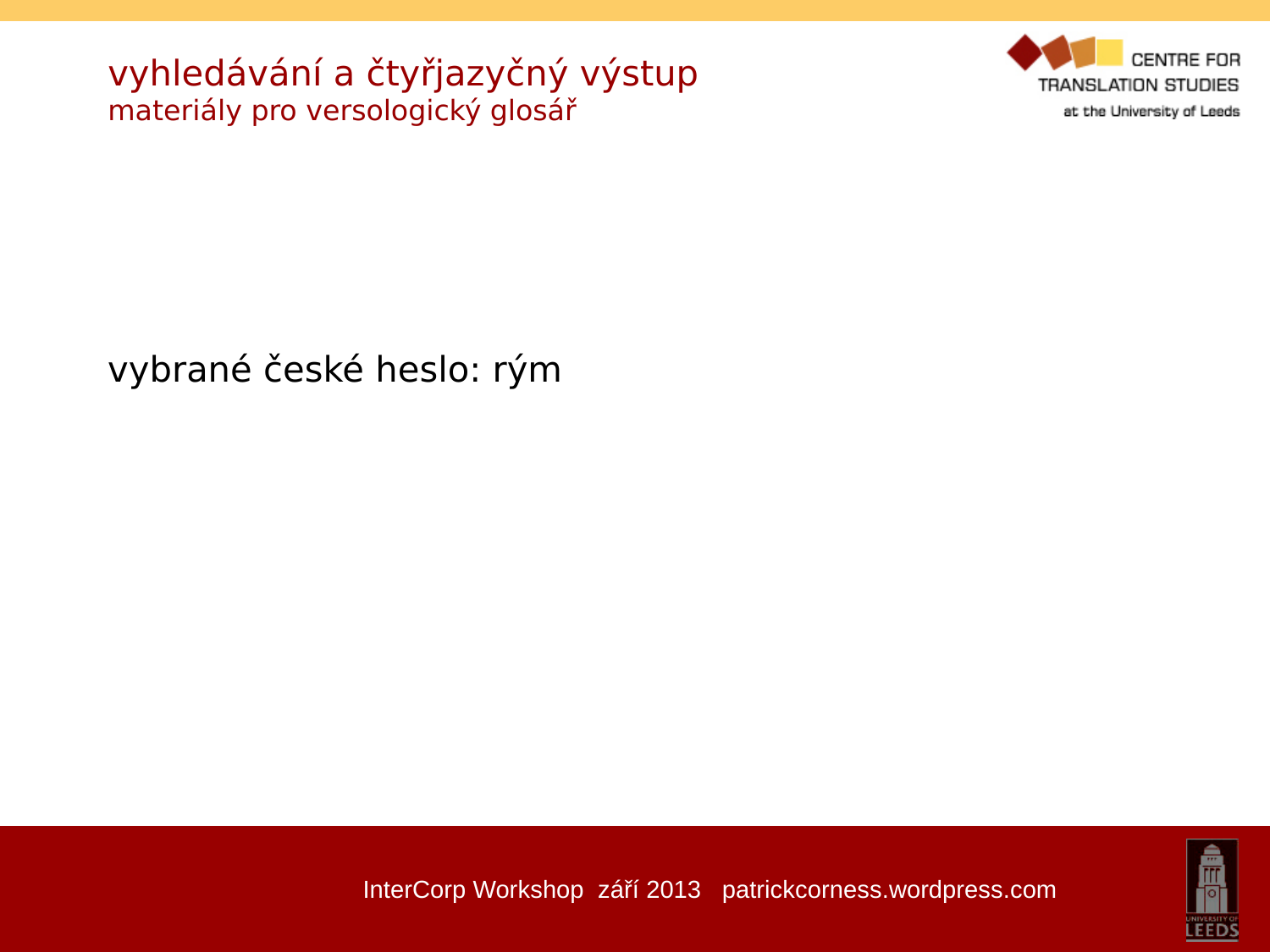

vyhledávání a čtyřjazyčný výstup
materiály pro versologický glosář
vybrané české heslo: rým
InterCorp Workshop  září 2013   patrickcorness.wordpress.com